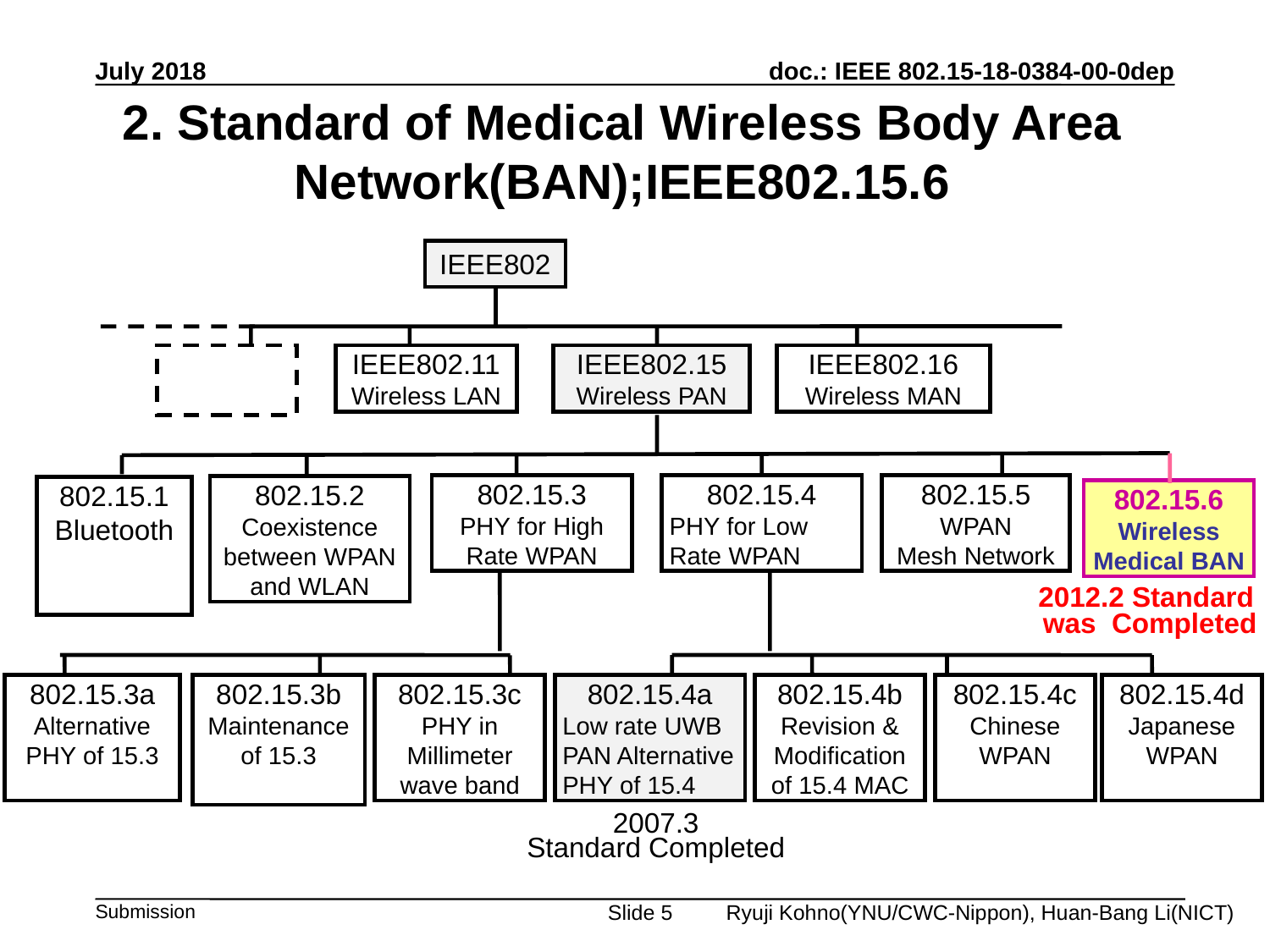

July 2018
2. Standard of Medical Wireless Body Area Network(BAN);IEEE802.15.6

IEEE802

IEEE802.11
Wireless LAN
IEEE802.15
Wireless PAN
IEEE802.16
Wireless MAN

802.15.1
Bluetooth

802.15.3
PHY for High Rate WPAN
802.15.4
PHY for Low Rate WPAN
802.15.5
WPAN
Mesh Network
802.15.2
Coexistence between WPAN and WLAN
802.15.6
Wireless
Medical BAN

2012.2 Standard
was  Completed

802.15.3a
Alternative PHY of 15.3

802.15.3b
Maintenance of 15.3

802.15.3c
PHY in Millimeter wave band
802.15.4a
Low rate UWB PAN Alternative PHY of 15.4
802.15.4b
Revision & Modification of 15.4 MAC
802.15.4c
Chinese
WPAN

802.15.4d
Japanese
WPAN

2007.3
Standard Completed
Ryuji Kohno(YNU/CWC-Nippon), Huan-Bang Li(NICT)
Slide 5